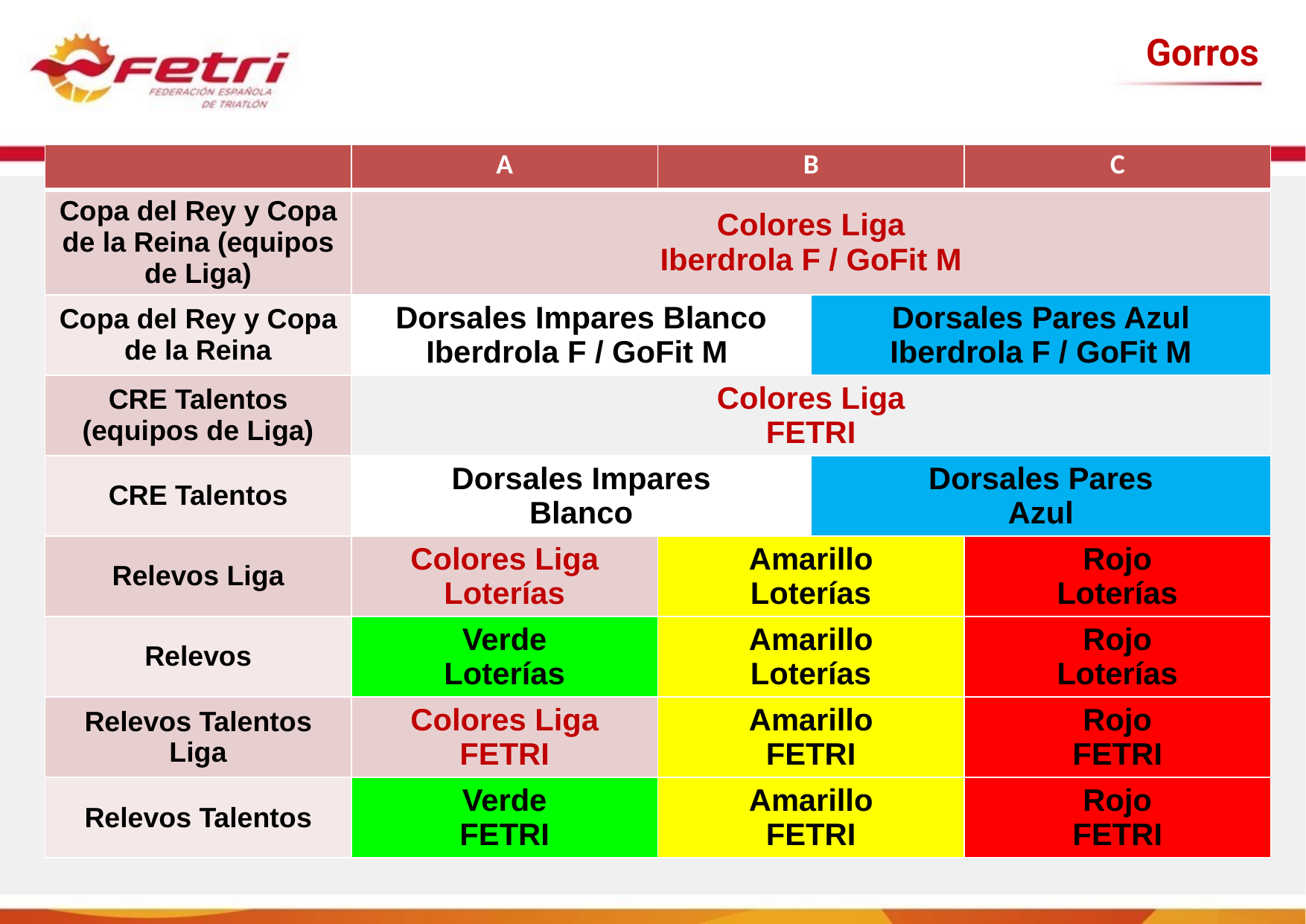

Gorros
|  | A | B |  | C |
| --- | --- | --- | --- | --- |
| Copa del Rey y Copa de la Reina (equipos de Liga) | Colores Liga Iberdrola F / GoFit M |  |  |  |
| Copa del Rey y Copa de la Reina | Dorsales Impares Blanco Iberdrola F / GoFit M |  | Dorsales Pares Azul Iberdrola F / GoFit M |  |
| CRE Talentos (equipos de Liga) | Colores Liga FETRI |  |  |  |
| CRE Talentos | Dorsales Impares Blanco |  | Dorsales Pares Azul |  |
| Relevos Liga | Colores Liga Loterías | Amarillo Loterías |  | Rojo Loterías |
| Relevos | Verde Loterías | Amarillo Loterías |  | Rojo Loterías |
| Relevos Talentos Liga | Colores Liga FETRI | Amarillo FETRI |  | Rojo FETRI |
| Relevos Talentos | Verde FETRI | Amarillo FETRI |  | Rojo FETRI |